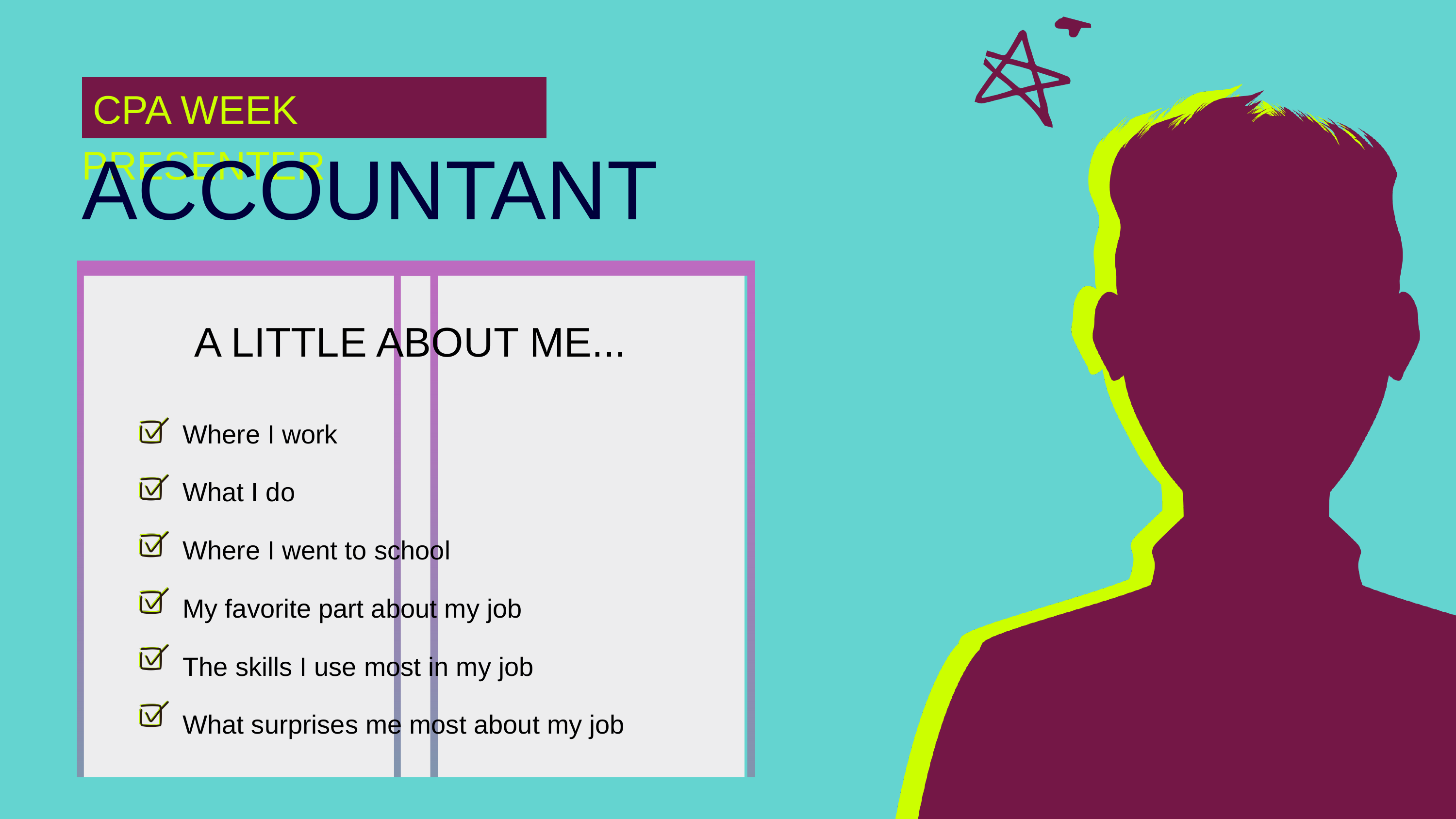

CPA WEEK PRESENTER

ACCOUNTANT

A LITTLE ABOUT ME...

Where I work
What I do
Where I went to school
My favorite part about my job
The skills I use most in my job
What surprises me most about my job